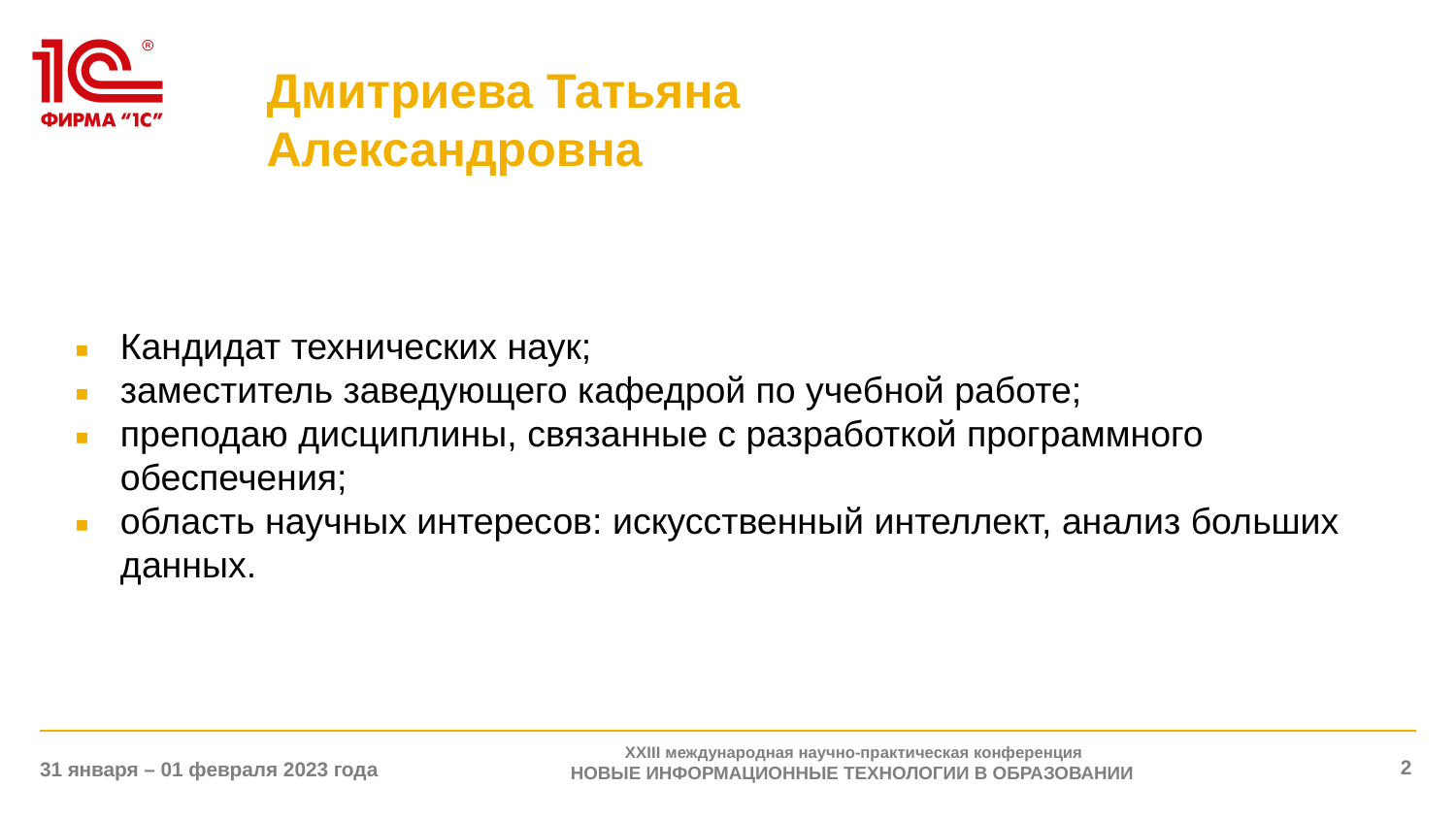

# Дмитриева Татьяна Александровна

Кандидат технических наук;
заместитель заведующего кафедрой по учебной работе;
преподаю дисциплины, связанные с разработкой программного обеспечения;
область научных интересов: искусственный интеллект, анализ больших данных.

XXIII международная научно-практическая конференция
НОВЫЕ ИНФОРМАЦИОННЫЕ ТЕХНОЛОГИИ В ОБРАЗОВАНИИ
2
31 января – 01 февраля 2023 года